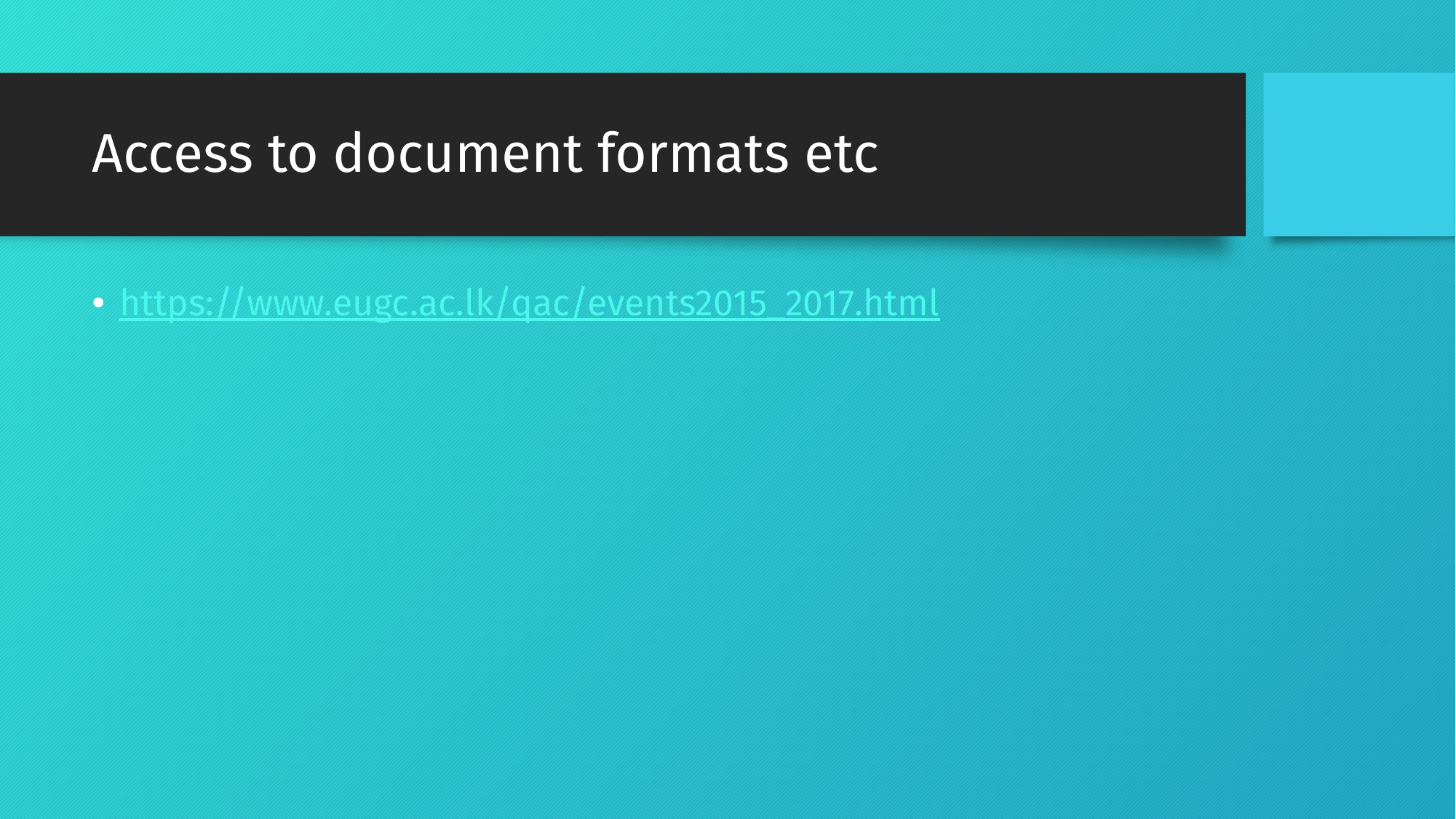

# Access to document formats etc
https://www.eugc.ac.lk/qac/events2015_2017.html